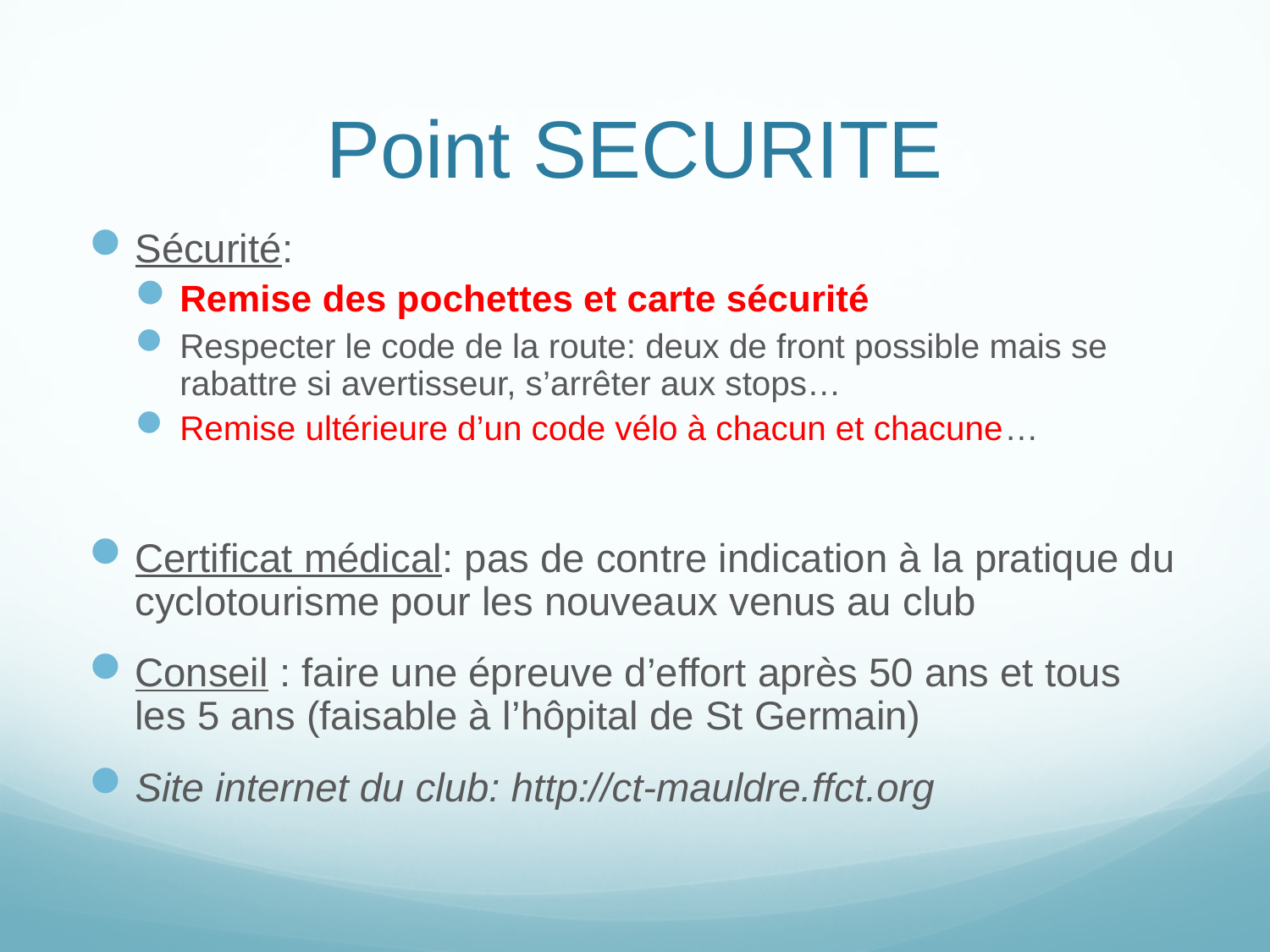

# Point SECURITE
Sécurité:
Remise des pochettes et carte sécurité
Respecter le code de la route: deux de front possible mais se rabattre si avertisseur, s’arrêter aux stops…
Remise ultérieure d’un code vélo à chacun et chacune…

Certificat médical: pas de contre indication à la pratique du cyclotourisme pour les nouveaux venus au club
Conseil : faire une épreuve d’effort après 50 ans et tous les 5 ans (faisable à l’hôpital de St Germain)
Site internet du club: http://ct-mauldre.ffct.org